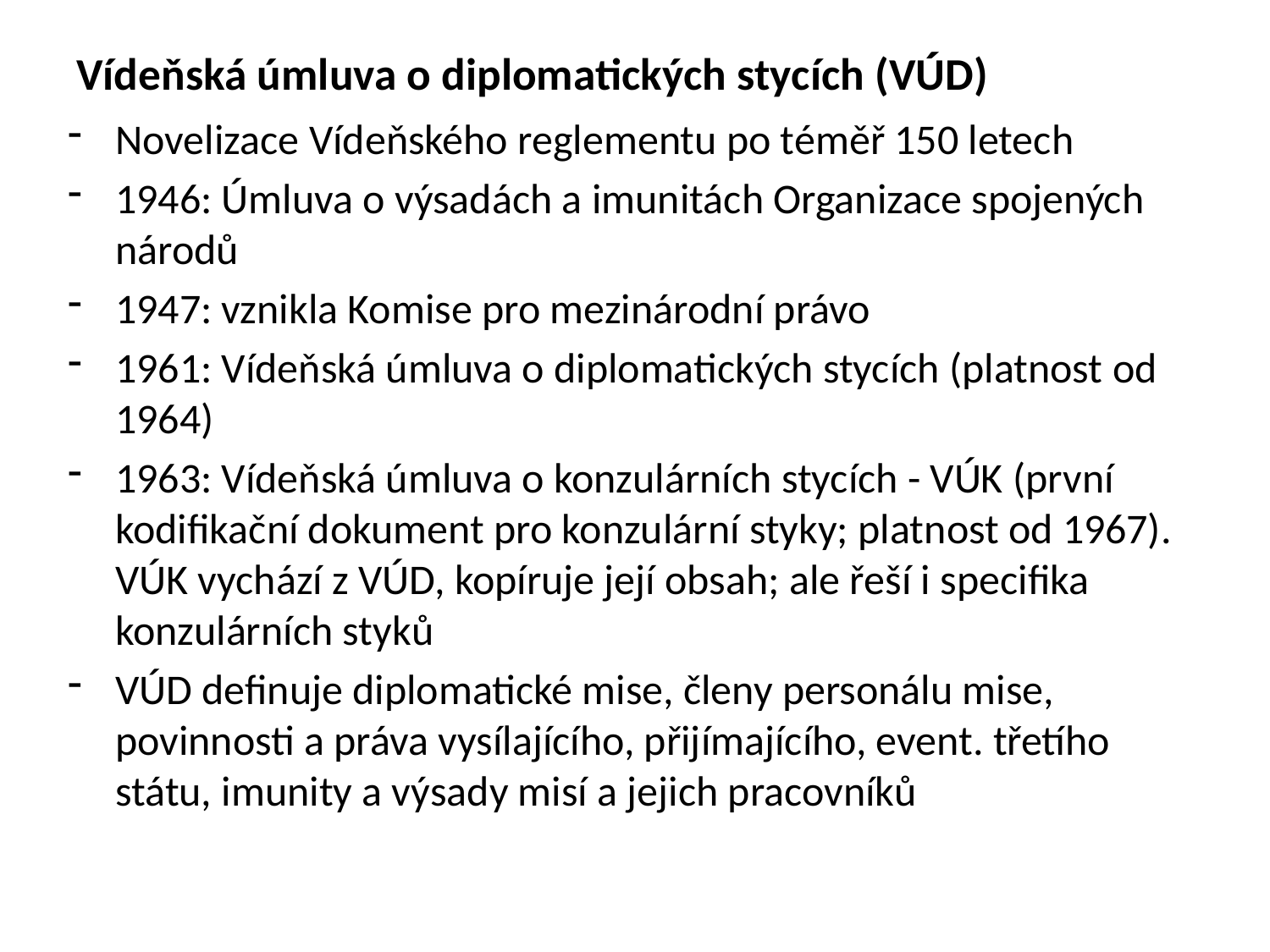

# Vídeňská úmluva o diplomatických stycích (VÚD)
Novelizace Vídeňského reglementu po téměř 150 letech
1946: Úmluva o výsadách a imunitách Organizace spojených národů
1947: vznikla Komise pro mezinárodní právo
1961: Vídeňská úmluva o diplomatických stycích (platnost od 1964)
1963: Vídeňská úmluva o konzulárních stycích - VÚK (první kodifikační dokument pro konzulární styky; platnost od 1967). VÚK vychází z VÚD, kopíruje její obsah; ale řeší i specifika konzulárních styků
VÚD definuje diplomatické mise, členy personálu mise, povinnosti a práva vysílajícího, přijímajícího, event. třetího státu, imunity a výsady misí a jejich pracovníků